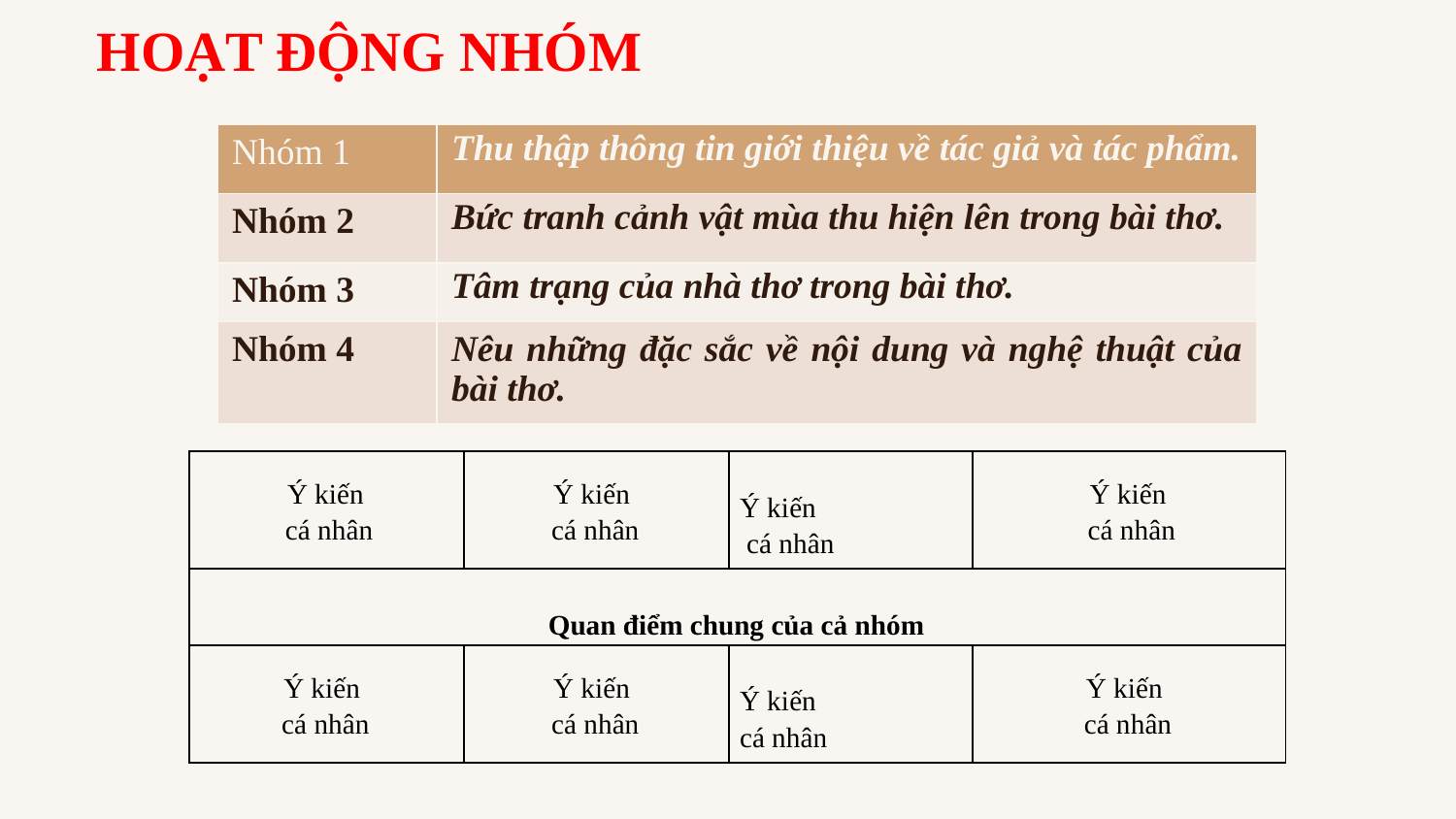

# HOẠT ĐỘNG NHÓM
| Nhóm 1 | Thu thập thông tin giới thiệu về tác giả và tác phẩm. |
| --- | --- |
| Nhóm 2 | Bức tranh cảnh vật mùa thu hiện lên trong bài thơ. |
| Nhóm 3 | Tâm trạng của nhà thơ trong bài thơ. |
| Nhóm 4 | Nêu những đặc sắc về nội dung và nghệ thuật của bài thơ. |
| Ý kiến cá nhân | Ý kiến cá nhân | Ý kiến cá nhân | Ý kiến cá nhân |
| --- | --- | --- | --- |
| Quan điểm chung của cả nhóm |  |  |  |
| Ý kiến cá nhân | Ý kiến cá nhân | Ý kiến cá nhân | Ý kiến cá nhân |